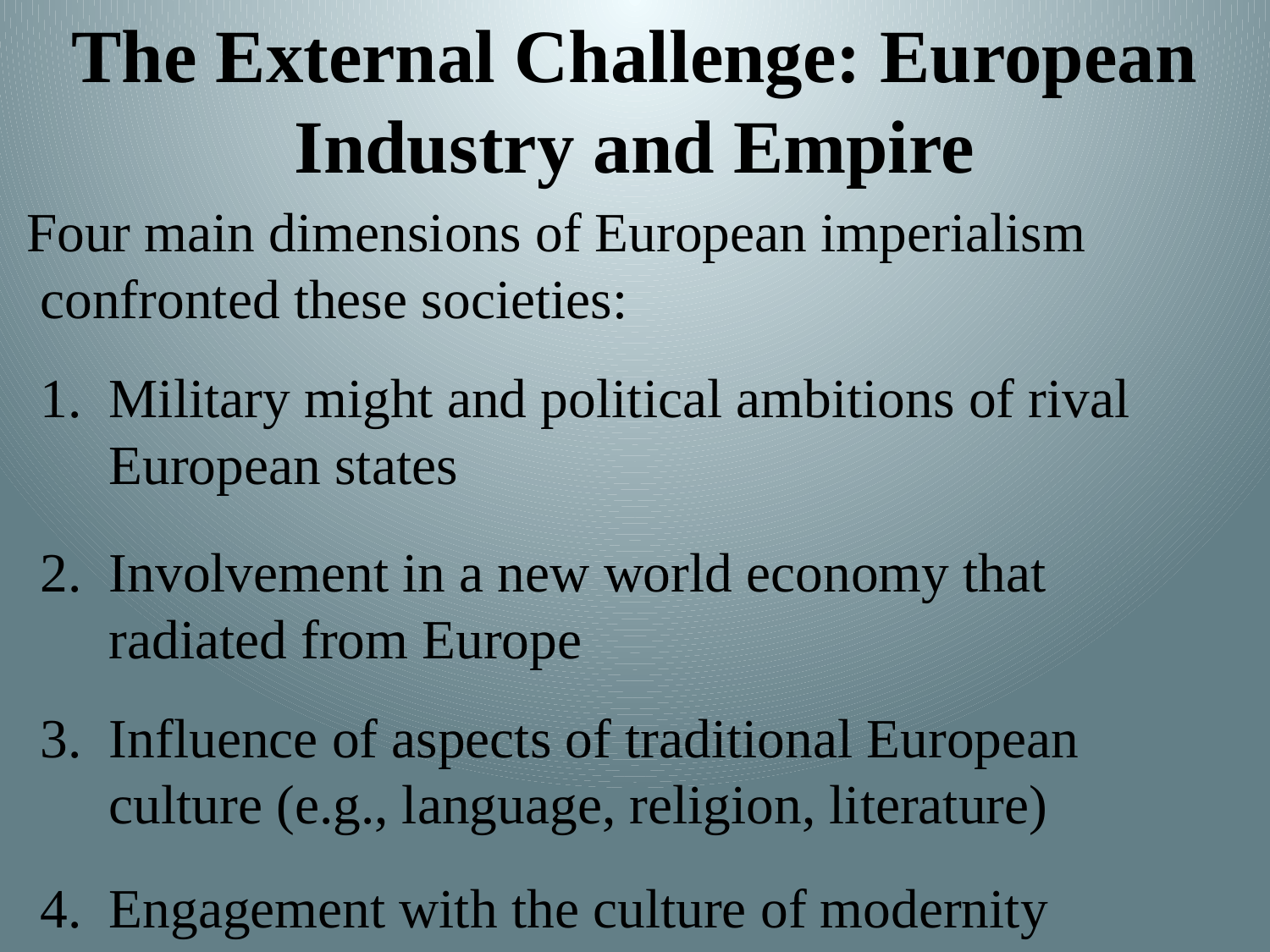

# The External Challenge: European Industry and Empire
 Four main dimensions of European imperialism
  confronted these societies:

  1.  Military might and political ambitions of rival
       European states

  2.  Involvement in a new world economy that
       radiated from Europe

  3.  Influence of aspects of traditional European
       culture (e.g., language, religion, literature)

  4.  Engagement with the culture of modernity